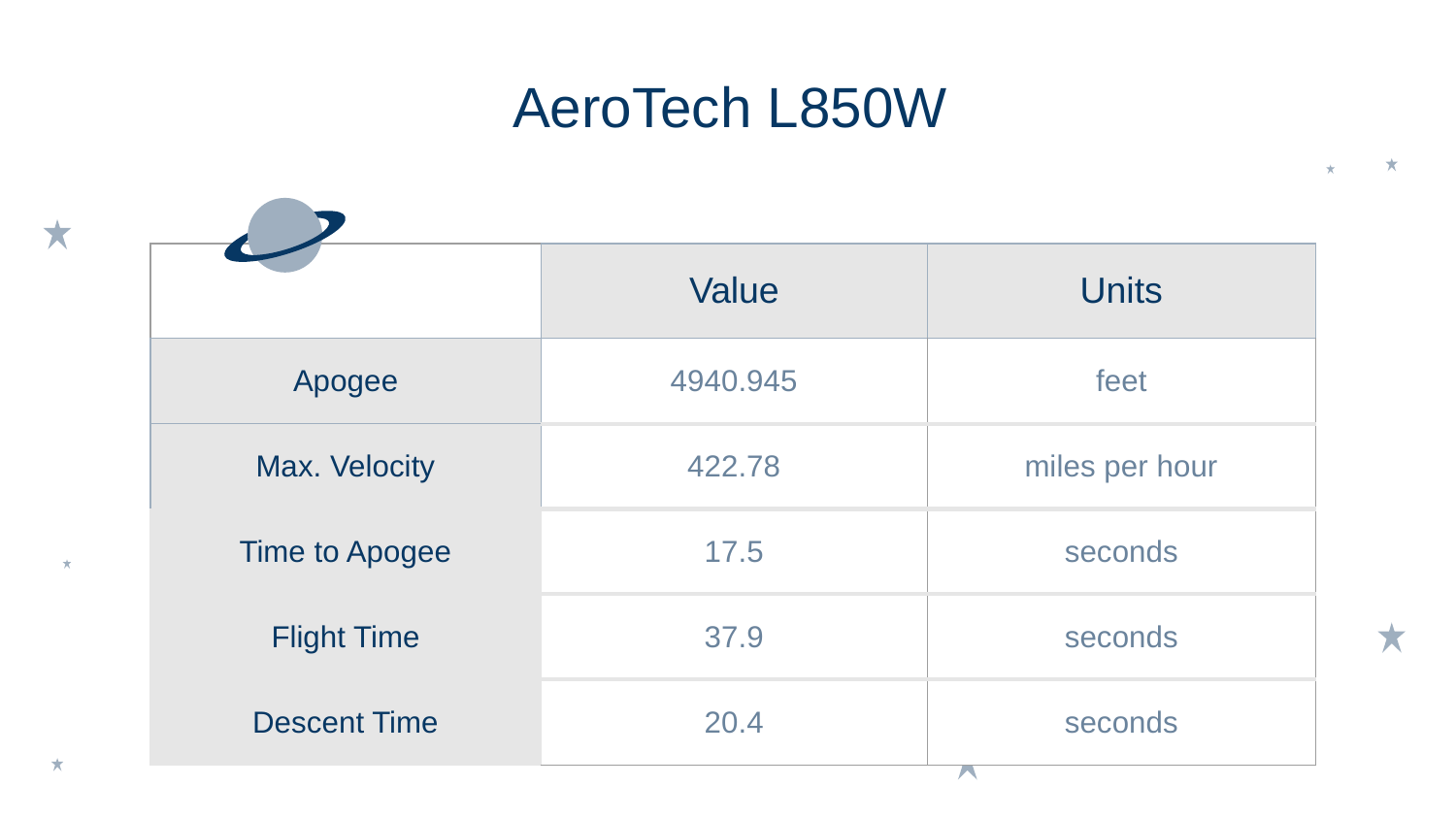

# AeroTech L850W

|  | Value | Units |
| --- | --- | --- |
| Apogee | 4940.945 | feet |
| Max. Velocity | 422.78 | miles per hour |
| Time to Apogee | 17.5 | seconds |
| Flight Time | 37.9 | seconds |
| Descent Time | 20.4 | seconds |